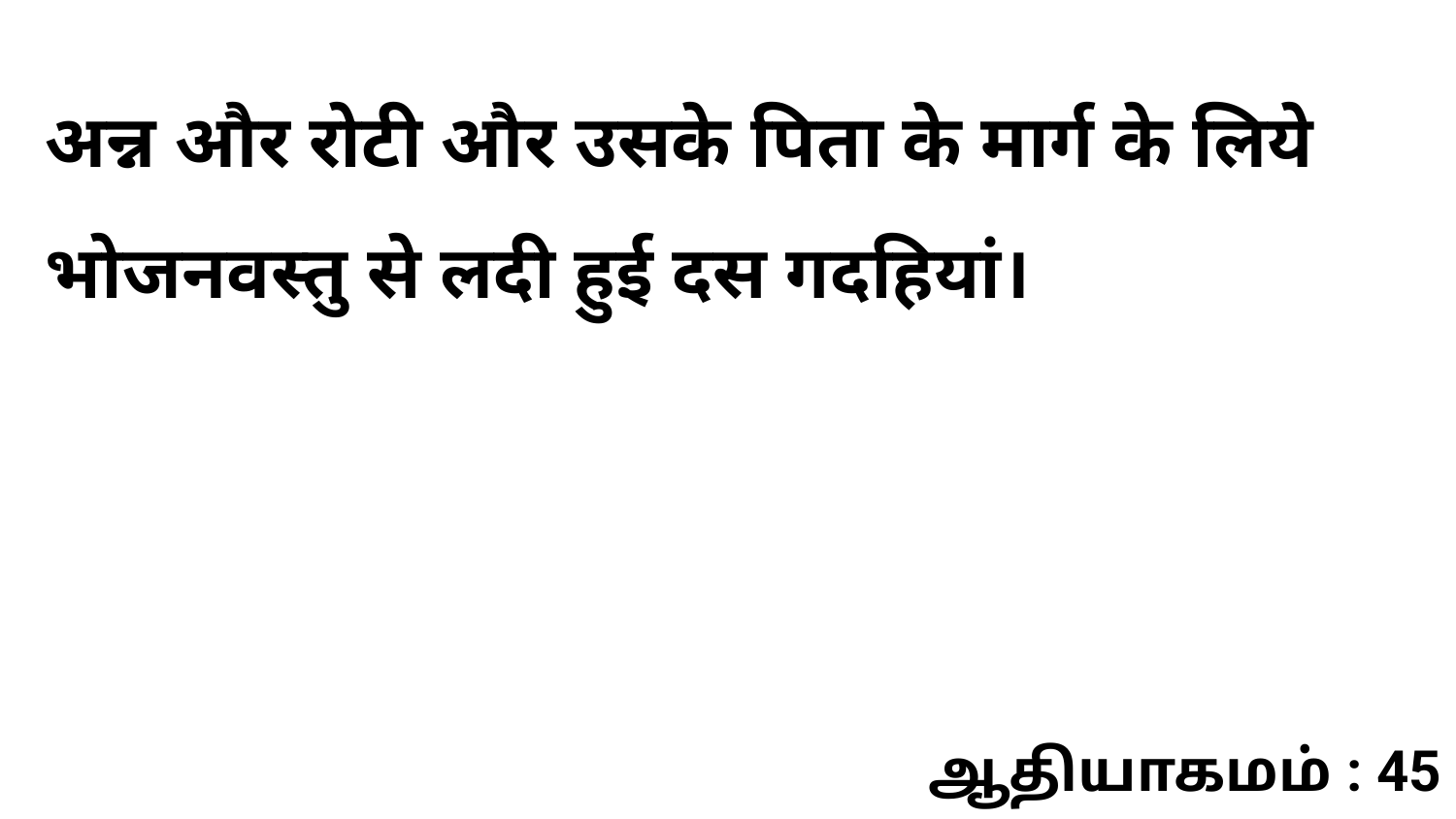

अन्न और रोटी और उसके पिता के मार्ग के लिये भोजनवस्तु से लदी हुई दस गदहियां।
ஆதியாகமம் : 45